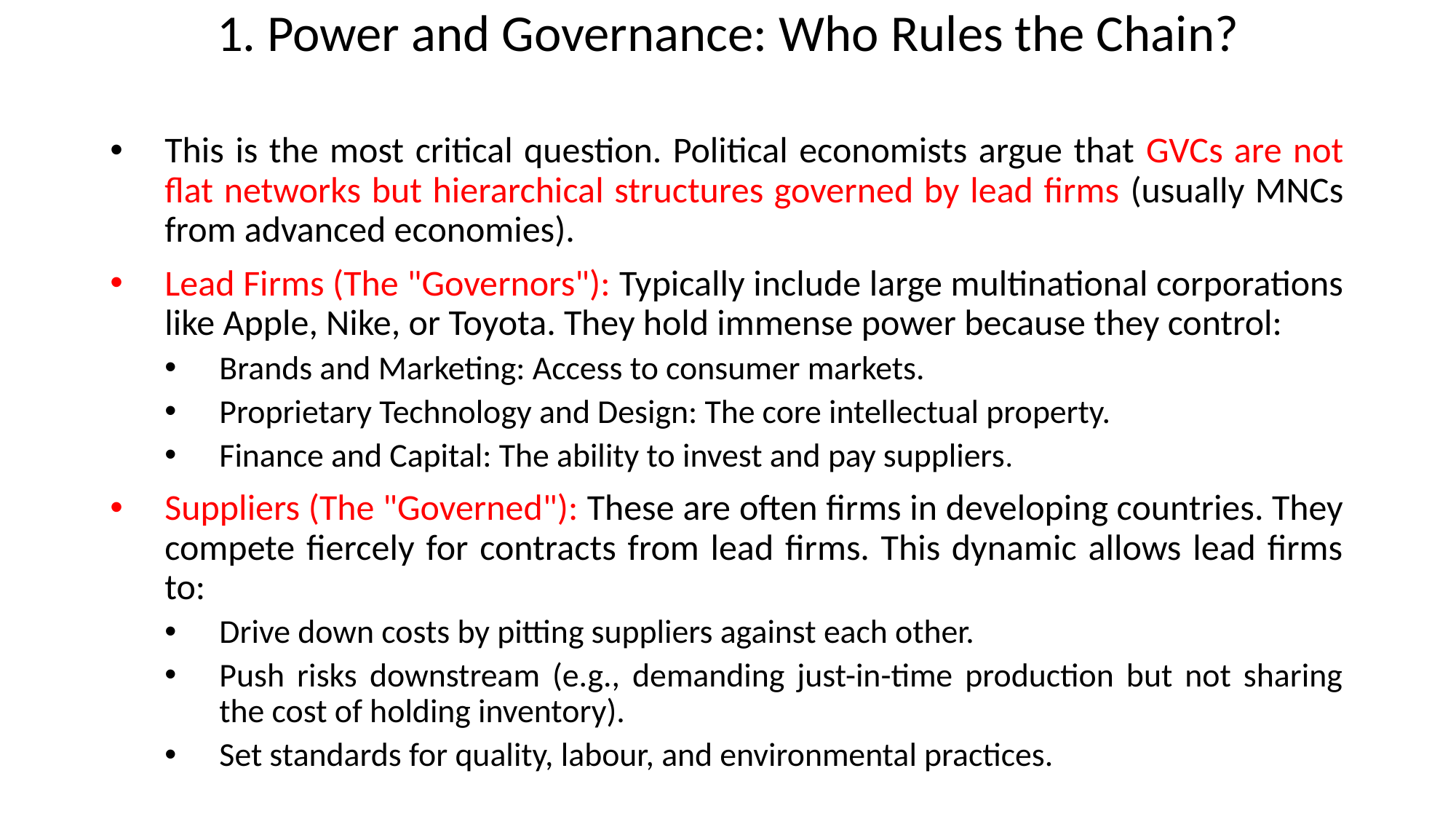

# 1. Power and Governance: Who Rules the Chain?
This is the most critical question. Political economists argue that GVCs are not flat networks but hierarchical structures governed by lead firms (usually MNCs from advanced economies).
Lead Firms (The "Governors"): Typically include large multinational corporations like Apple, Nike, or Toyota. They hold immense power because they control:
Brands and Marketing: Access to consumer markets.
Proprietary Technology and Design: The core intellectual property.
Finance and Capital: The ability to invest and pay suppliers.
Suppliers (The "Governed"): These are often firms in developing countries. They compete fiercely for contracts from lead firms. This dynamic allows lead firms to:
Drive down costs by pitting suppliers against each other.
Push risks downstream (e.g., demanding just-in-time production but not sharing the cost of holding inventory).
Set standards for quality, labour, and environmental practices.